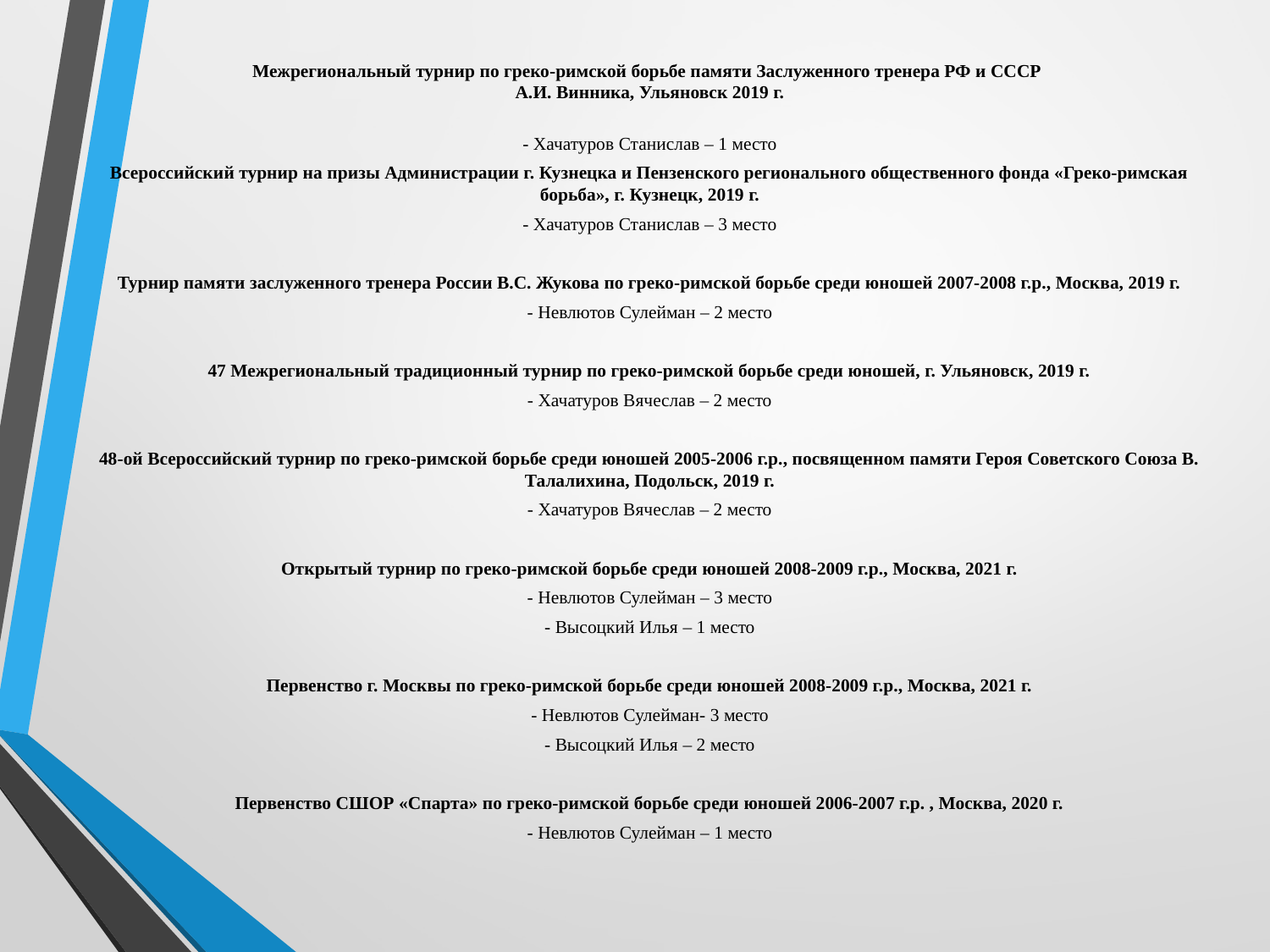

Межрегиональный турнир по греко-римской борьбе памяти Заслуженного тренера РФ и СССР
А.И. Винника, Ульяновск 2019 г.
- Хачатуров Станислав – 1 место
Всероссийский турнир на призы Администрации г. Кузнецка и Пензенского регионального общественного фонда «Греко-римская борьба», г. Кузнецк, 2019 г.
- Хачатуров Станислав – 3 место

Турнир памяти заслуженного тренера России В.С. Жукова по греко-римской борьбе среди юношей 2007-2008 г.р., Москва, 2019 г.
- Невлютов Сулейман – 2 место

47 Межрегиональный традиционный турнир по греко-римской борьбе среди юношей, г. Ульяновск, 2019 г.
- Хачатуров Вячеслав – 2 место

48-ой Всероссийский турнир по греко-римской борьбе среди юношей 2005-2006 г.р., посвященном памяти Героя Советского Союза В. Талалихина, Подольск, 2019 г.
- Хачатуров Вячеслав – 2 место

Открытый турнир по греко-римской борьбе среди юношей 2008-2009 г.р., Москва, 2021 г.
- Невлютов Сулейман – 3 место
- Высоцкий Илья – 1 место

Первенство г. Москвы по греко-римской борьбе среди юношей 2008-2009 г.р., Москва, 2021 г.
- Невлютов Сулейман- 3 место
- Высоцкий Илья – 2 место

Первенство СШОР «Спарта» по греко-римской борьбе среди юношей 2006-2007 г.р. , Москва, 2020 г.
- Невлютов Сулейман – 1 место